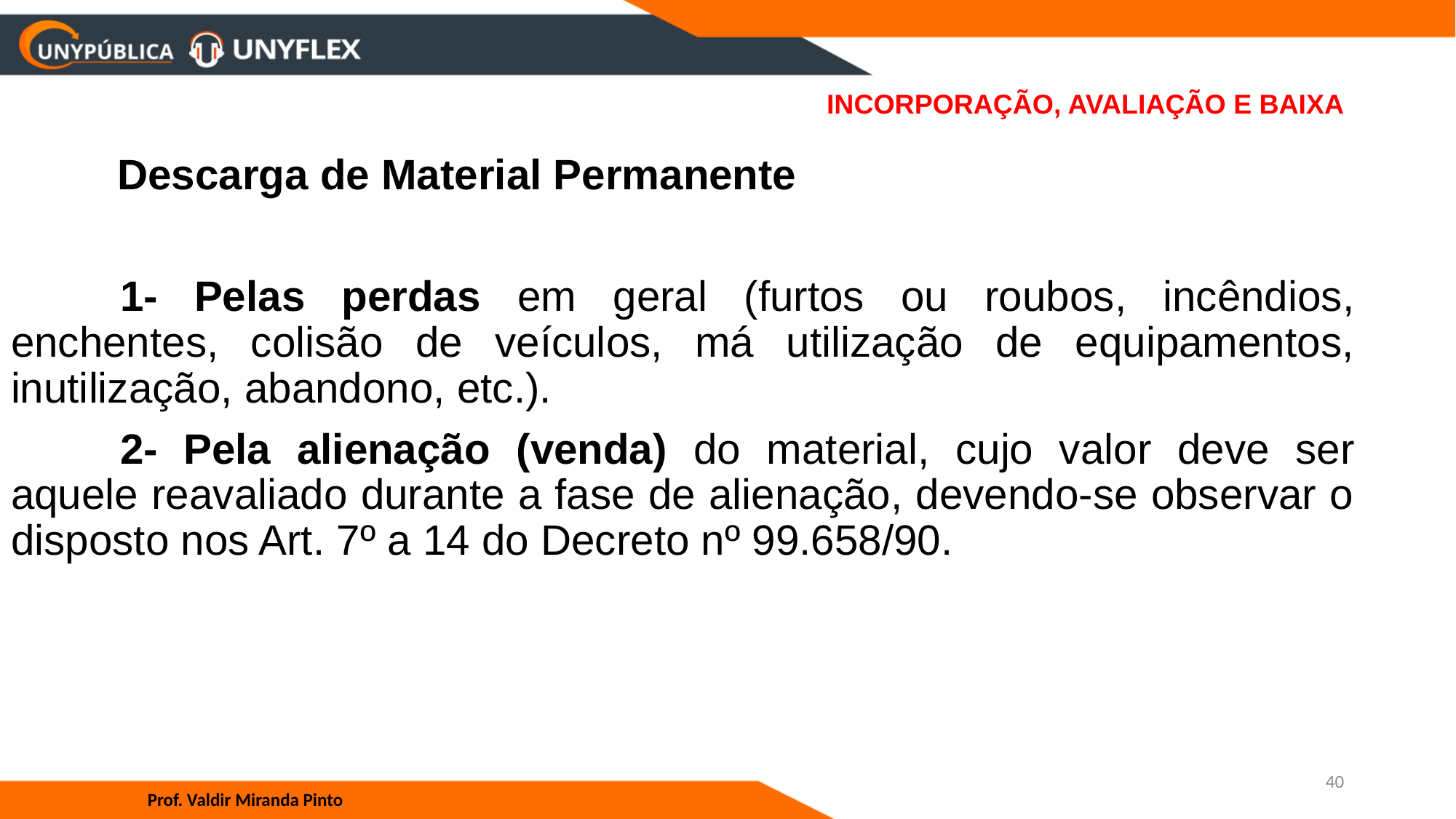

# INCORPORAÇÃO, AVALIAÇÃO E BAIXA
         Descarga de Material Permanente

	1- Pelas perdas em geral (furtos ou roubos, incêndios, enchentes, colisão de veículos, má utilização de equipamentos, inutilização, abandono, etc.).
	2- Pela alienação (venda) do material, cujo valor deve ser aquele reavaliado durante a fase de alienação, devendo-se observar o disposto nos Art. 7º a 14 do Decreto nº 99.658/90.

40
Prof. Valdir Miranda Pinto